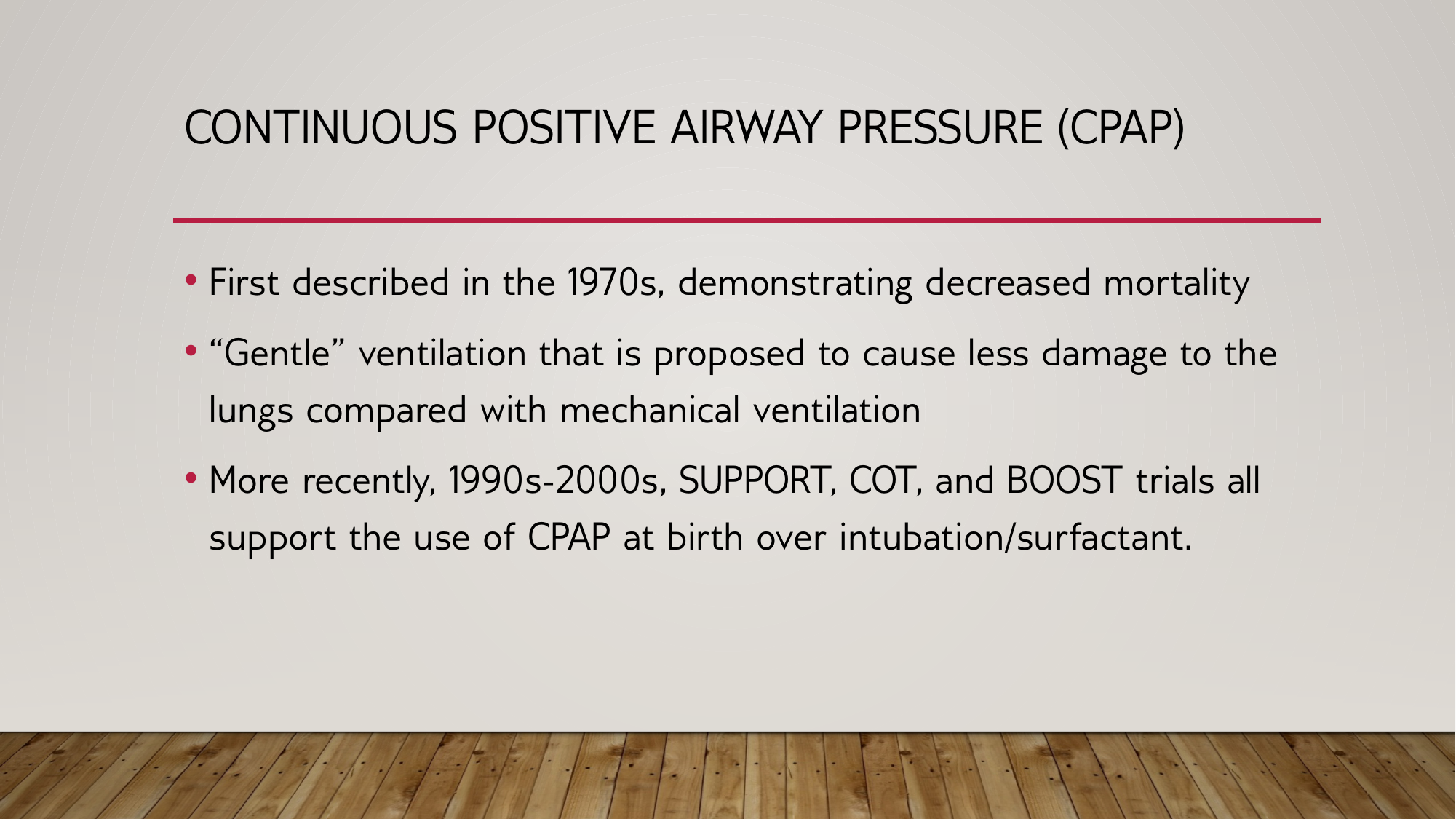

# Continuous positive airway pressure (CPAp)
First described in the 1970s, demonstrating decreased mortality
“Gentle” ventilation that is proposed to cause less damage to the lungs compared with mechanical ventilation
More recently, 1990s-2000s, SUPPORT, COT, and BOOST trials all support the use of CPAP at birth over intubation/surfactant.